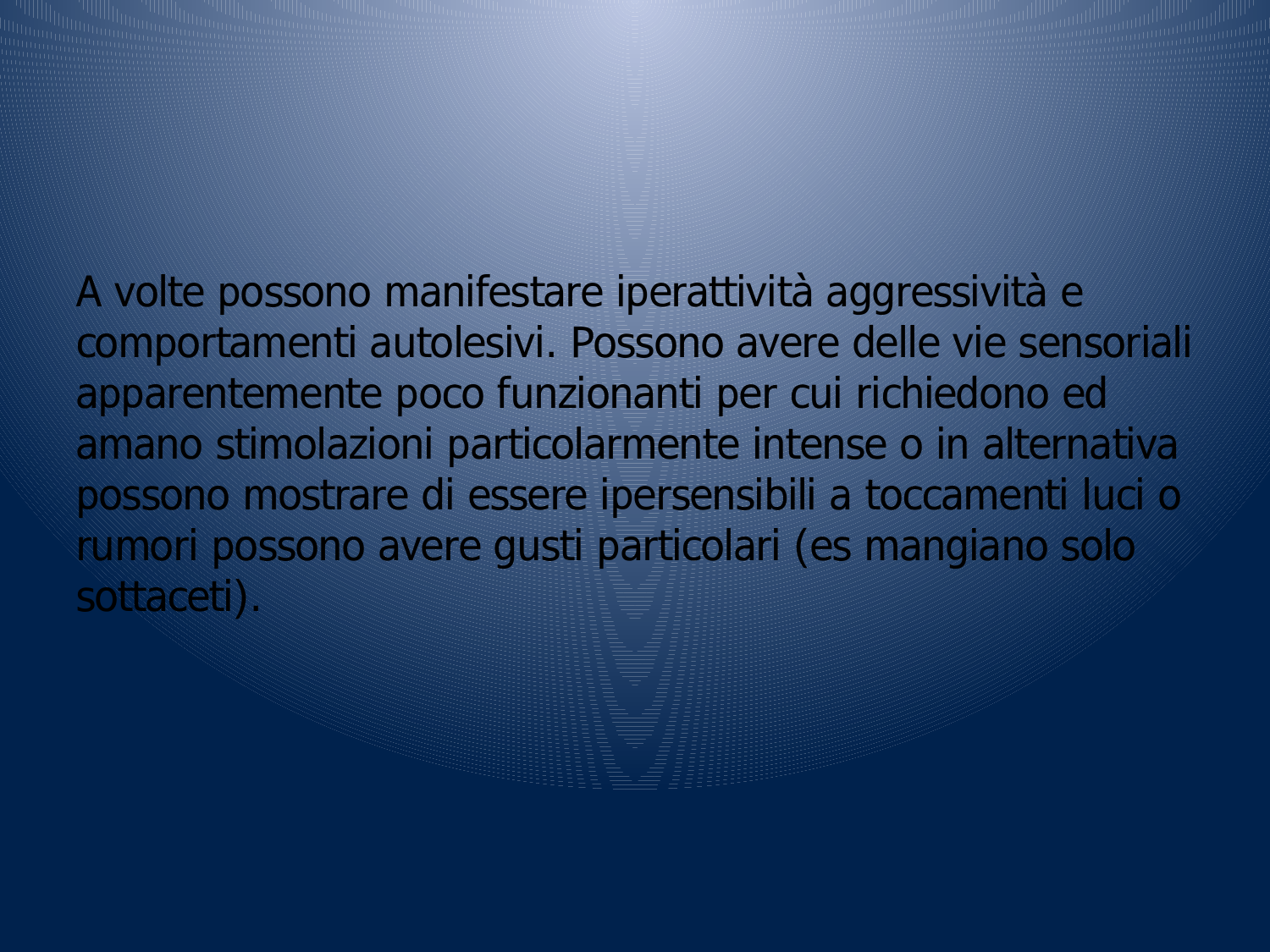

#
A volte possono manifestare iperattività aggressività e comportamenti autolesivi. Possono avere delle vie sensoriali apparentemente poco funzionanti per cui richiedono ed amano stimolazioni particolarmente intense o in alternativa possono mostrare di essere ipersensibili a toccamenti luci o rumori possono avere gusti particolari (es mangiano solo sottaceti).